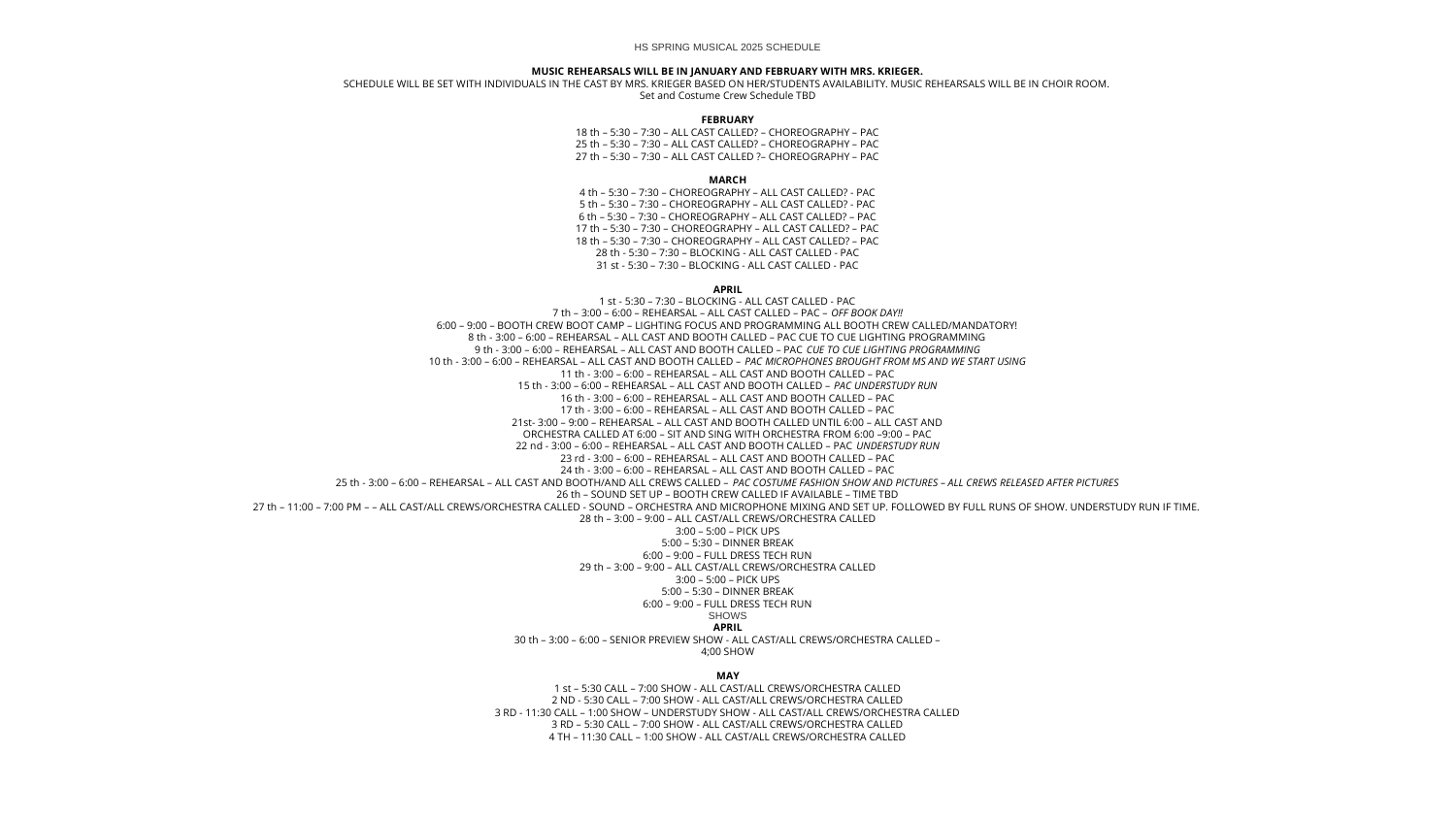

# HS SPRING MUSICAL 2025 SCHEDULE MUSIC REHEARSALS WILL BE IN JANUARY AND FEBRUARY WITH MRS. KRIEGER. SCHEDULE WILL BE SET WITH INDIVIDUALS IN THE CAST BY MRS. KRIEGER BASED ON HER/STUDENTS AVAILABILITY. MUSIC REHEARSALS WILL BE IN CHOIR ROOM. Set and Costume Crew Schedule TBD FEBRUARY 18 th – 5:30 – 7:30 – ALL CAST CALLED? – CHOREOGRAPHY – PAC 25 th – 5:30 – 7:30 – ALL CAST CALLED? – CHOREOGRAPHY – PAC 27 th – 5:30 – 7:30 – ALL CAST CALLED ?– CHOREOGRAPHY – PAC   MARCH 4 th – 5:30 – 7:30 – CHOREOGRAPHY – ALL CAST CALLED? - PAC 5 th – 5:30 – 7:30 – CHOREOGRAPHY – ALL CAST CALLED? - PAC 6 th – 5:30 – 7:30 – CHOREOGRAPHY – ALL CAST CALLED? – PAC 17 th – 5:30 – 7:30 – CHOREOGRAPHY – ALL CAST CALLED? – PAC 18 th – 5:30 – 7:30 – CHOREOGRAPHY – ALL CAST CALLED? – PAC 28 th - 5:30 – 7:30 – BLOCKING - ALL CAST CALLED - PAC 31 st - 5:30 – 7:30 – BLOCKING - ALL CAST CALLED - PAC   APRIL 1 st - 5:30 – 7:30 – BLOCKING - ALL CAST CALLED - PAC 7 th – 3:00 – 6:00 – REHEARSAL – ALL CAST CALLED – PAC – OFF BOOK DAY!! 6:00 – 9:00 – BOOTH CREW BOOT CAMP – LIGHTING FOCUS AND PROGRAMMING ALL BOOTH CREW CALLED/MANDATORY! 8 th - 3:00 – 6:00 – REHEARSAL – ALL CAST AND BOOTH CALLED – PAC CUE TO CUE LIGHTING PROGRAMMING 9 th - 3:00 – 6:00 – REHEARSAL – ALL CAST AND BOOTH CALLED – PAC CUE TO CUE LIGHTING PROGRAMMING 10 th - 3:00 – 6:00 – REHEARSAL – ALL CAST AND BOOTH CALLED – PAC MICROPHONES BROUGHT FROM MS AND WE START USING 11 th - 3:00 – 6:00 – REHEARSAL – ALL CAST AND BOOTH CALLED – PAC 15 th - 3:00 – 6:00 – REHEARSAL – ALL CAST AND BOOTH CALLED – PAC UNDERSTUDY RUN 16 th - 3:00 – 6:00 – REHEARSAL – ALL CAST AND BOOTH CALLED – PAC 17 th - 3:00 – 6:00 – REHEARSAL – ALL CAST AND BOOTH CALLED – PAC 21st- 3:00 – 9:00 – REHEARSAL – ALL CAST AND BOOTH CALLED UNTIL 6:00 – ALL CAST AND ORCHESTRA CALLED AT 6:00 – SIT AND SING WITH ORCHESTRA FROM 6:00 –9:00 – PAC 22 nd - 3:00 – 6:00 – REHEARSAL – ALL CAST AND BOOTH CALLED – PAC UNDERSTUDY RUN 23 rd - 3:00 – 6:00 – REHEARSAL – ALL CAST AND BOOTH CALLED – PAC 24 th - 3:00 – 6:00 – REHEARSAL – ALL CAST AND BOOTH CALLED – PAC 25 th - 3:00 – 6:00 – REHEARSAL – ALL CAST AND BOOTH/AND ALL CREWS CALLED – PAC COSTUME FASHION SHOW AND PICTURES – ALL CREWS RELEASED AFTER PICTURES 26 th – SOUND SET UP – BOOTH CREW CALLED IF AVAILABLE – TIME TBD 27 th – 11:00 – 7:00 PM – – ALL CAST/ALL CREWS/ORCHESTRA CALLED - SOUND – ORCHESTRA AND MICROPHONE MIXING AND SET UP. FOLLOWED BY FULL RUNS OF SHOW. UNDERSTUDY RUN IF TIME. 28 th – 3:00 – 9:00 – ALL CAST/ALL CREWS/ORCHESTRA CALLED 3:00 – 5:00 – PICK UPS 5:00 – 5:30 – DINNER BREAK 6:00 – 9:00 – FULL DRESS TECH RUN 29 th – 3:00 – 9:00 – ALL CAST/ALL CREWS/ORCHESTRA CALLED 3:00 – 5:00 – PICK UPS 5:00 – 5:30 – DINNER BREAK 6:00 – 9:00 – FULL DRESS TECH RUN SHOWS APRIL 30 th – 3:00 – 6:00 – SENIOR PREVIEW SHOW - ALL CAST/ALL CREWS/ORCHESTRA CALLED – 4;00 SHOW   MAY 1 st – 5:30 CALL – 7:00 SHOW - ALL CAST/ALL CREWS/ORCHESTRA CALLED 2 ND - 5:30 CALL – 7:00 SHOW - ALL CAST/ALL CREWS/ORCHESTRA CALLED 3 RD - 11:30 CALL – 1:00 SHOW – UNDERSTUDY SHOW - ALL CAST/ALL CREWS/ORCHESTRA CALLED 3 RD – 5:30 CALL – 7:00 SHOW - ALL CAST/ALL CREWS/ORCHESTRA CALLED 4 TH – 11:30 CALL – 1:00 SHOW - ALL CAST/ALL CREWS/ORCHESTRA CALLED